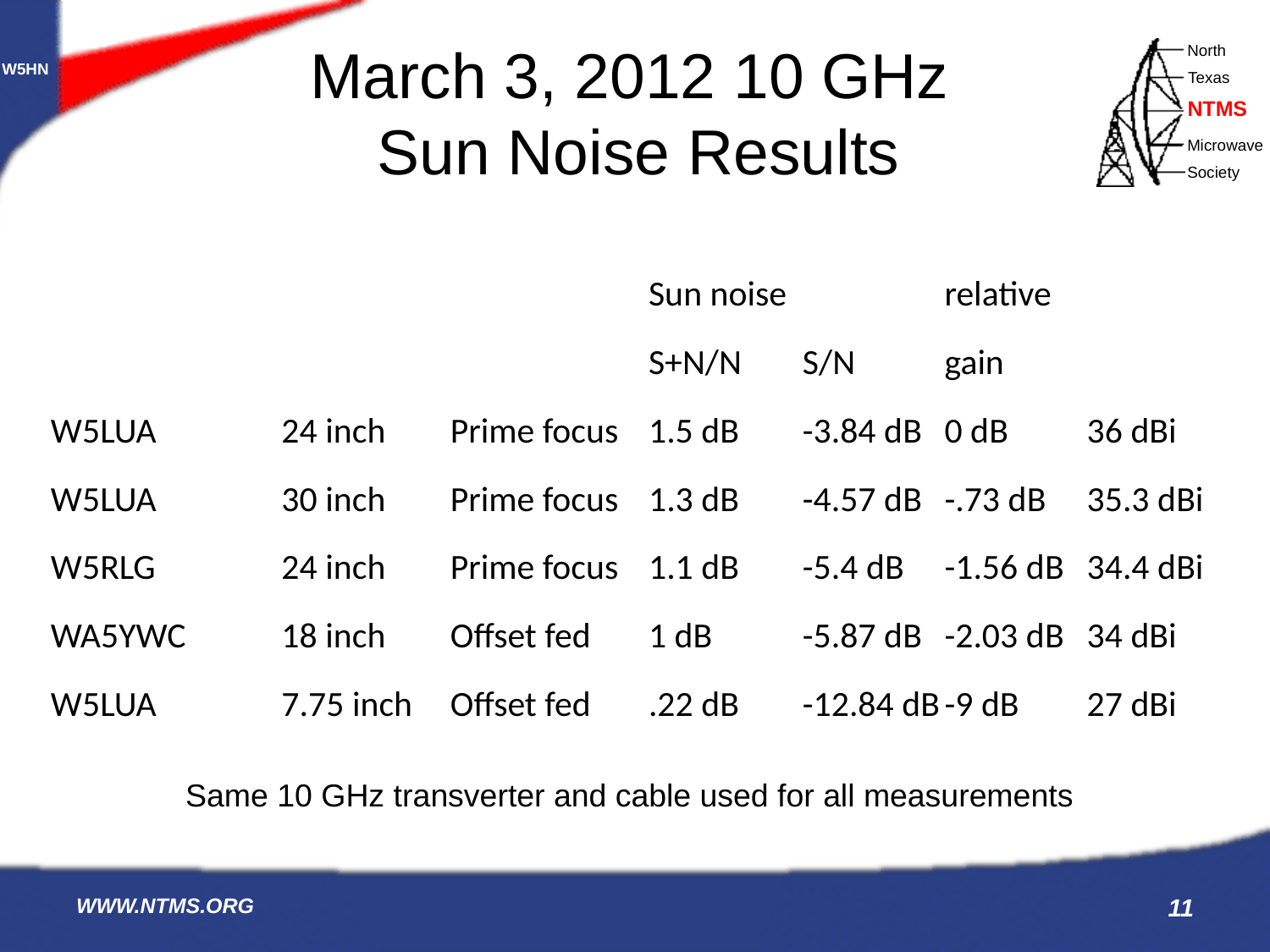

# March 3, 2012 10 GHz Sun Noise Results
|  |  |  | Sun noise |  | relative |  |
| --- | --- | --- | --- | --- | --- | --- |
|  |  |  | S+N/N | S/N | gain |  |
| W5LUA | 24 inch | Prime focus | 1.5 dB | -3.84 dB | 0 dB | 36 dBi |
| W5LUA | 30 inch | Prime focus | 1.3 dB | -4.57 dB | -.73 dB | 35.3 dBi |
| W5RLG | 24 inch | Prime focus | 1.1 dB | -5.4 dB | -1.56 dB | 34.4 dBi |
| WA5YWC | 18 inch | Offset fed | 1 dB | -5.87 dB | -2.03 dB | 34 dBi |
| W5LUA | 7.75 inch | Offset fed | .22 dB | -12.84 dB | -9 dB | 27 dBi |
Same 10 GHz transverter and cable used for all measurements
WWW.NTMS.ORG
11